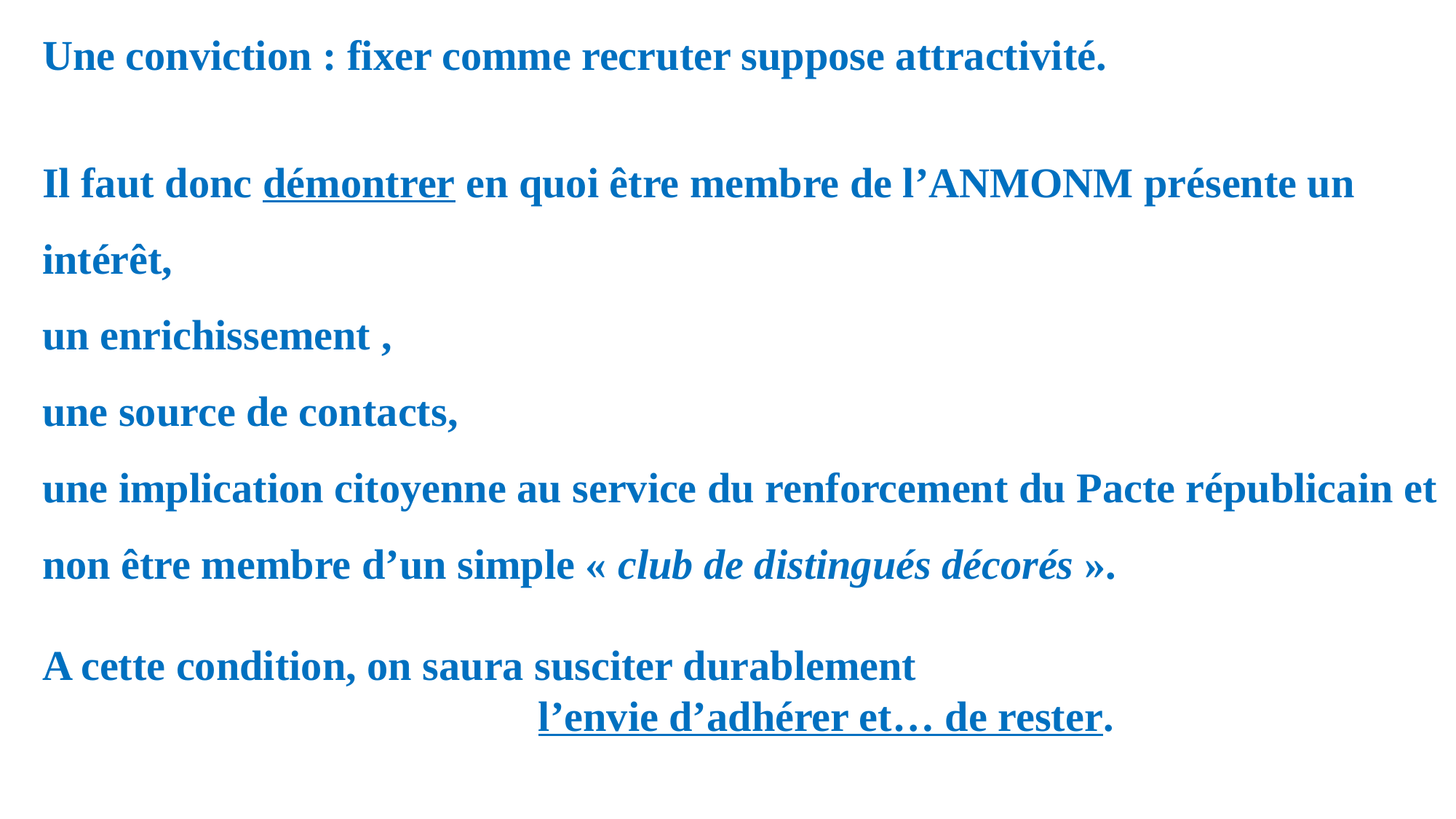

Une conviction : fixer comme recruter suppose attractivité.

Il faut donc démontrer en quoi être membre de l’ANMONM présente un intérêt,
un enrichissement ,
une source de contacts,
une implication citoyenne au service du renforcement du Pacte républicain et non être membre d’un simple « club de distingués décorés ».

A cette condition, on saura susciter durablement
                                               l’envie d’adhérer et… de rester.